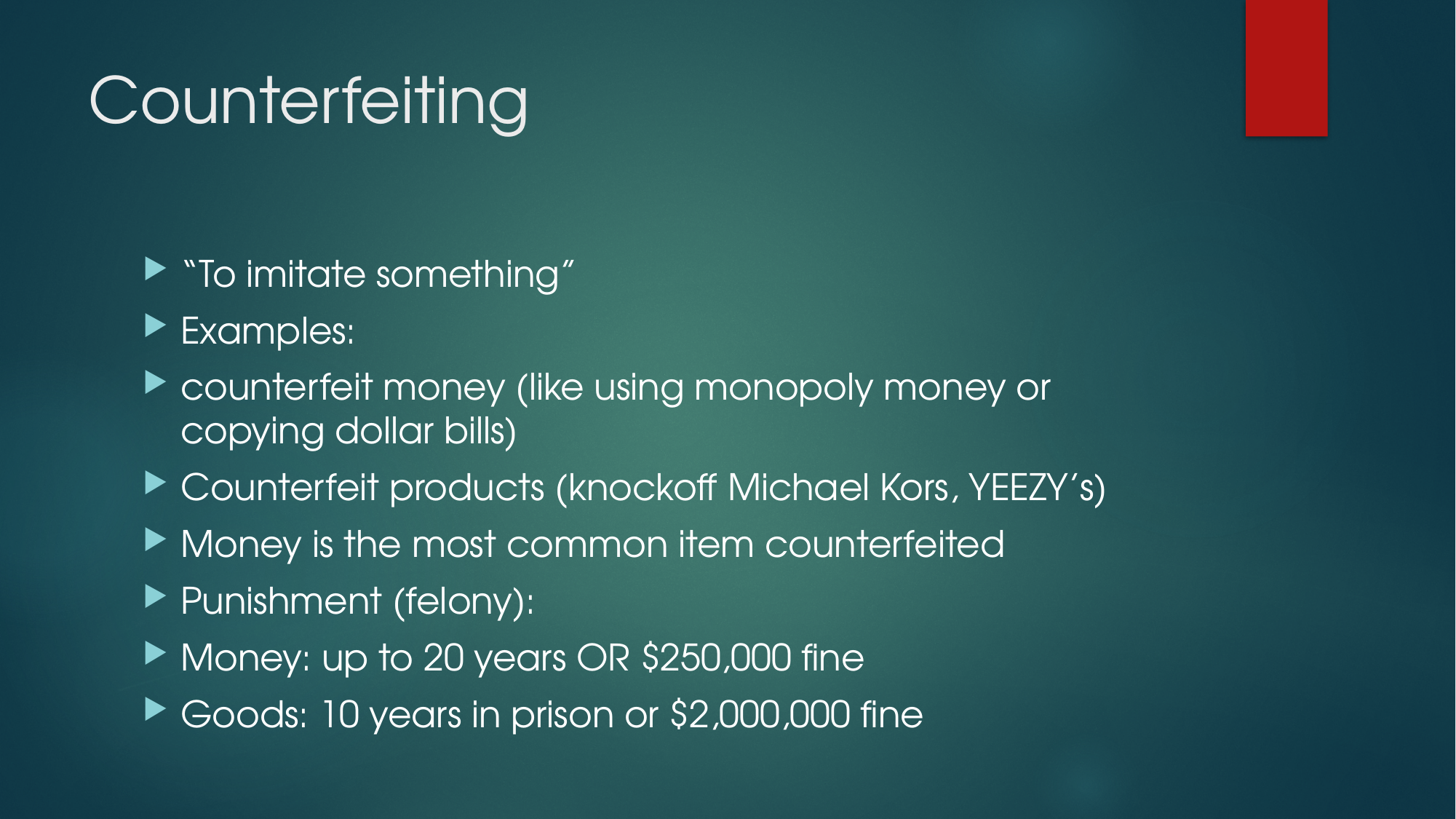

# Counterfeiting
“To imitate something”
Examples:
counterfeit money (like using monopoly money or copying dollar bills)
Counterfeit products (knockoff Michael Kors, YEEZY’s)
Money is the most common item counterfeited
Punishment (felony):
Money: up to 20 years OR $250,000 fine
Goods: 10 years in prison or $2,000,000 fine